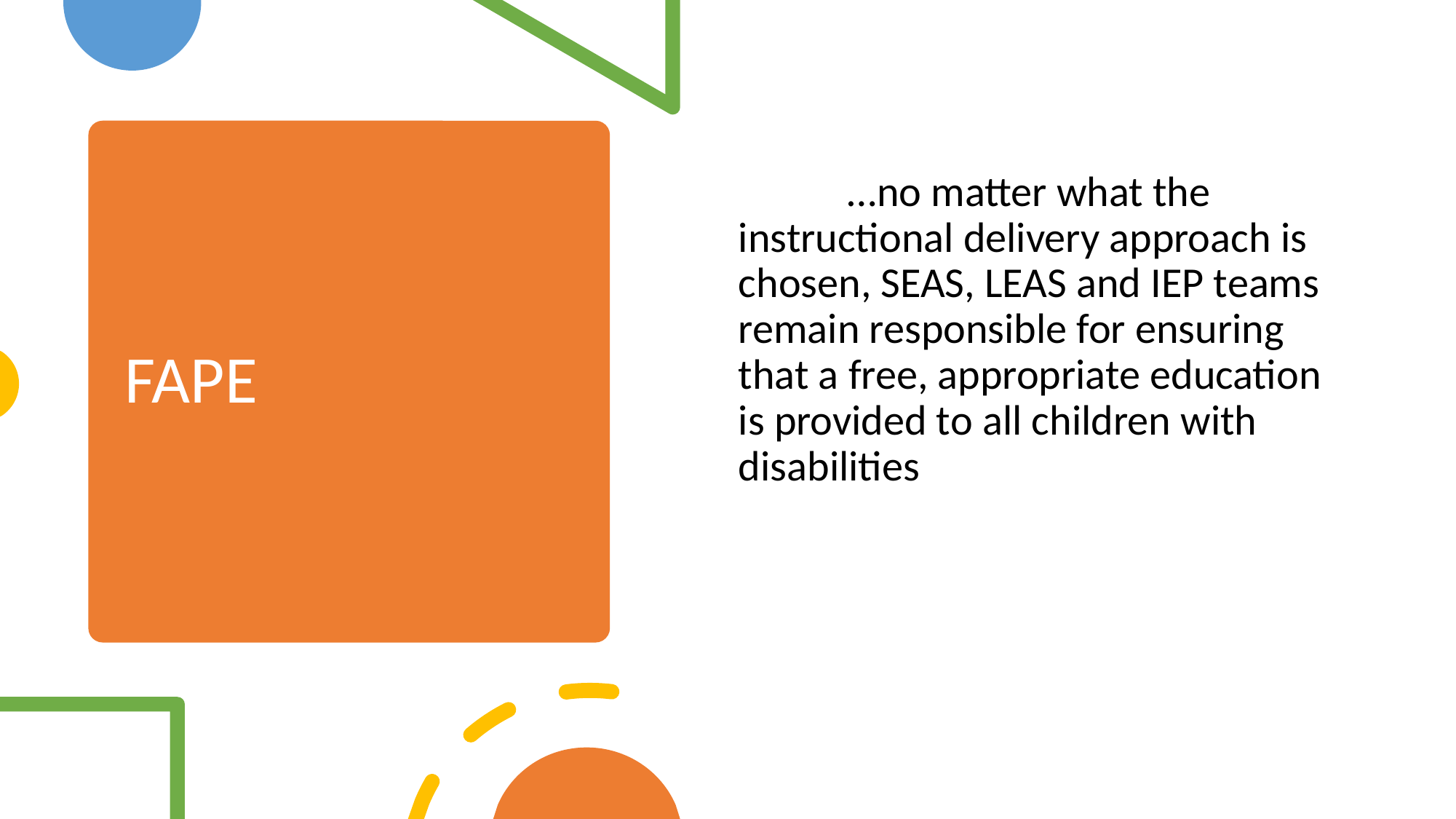

…no matter what the instructional delivery approach is chosen, SEAS, LEAS and IEP teams remain responsible for ensuring that a free, appropriate education is provided to all children with disabilities

# FAPE